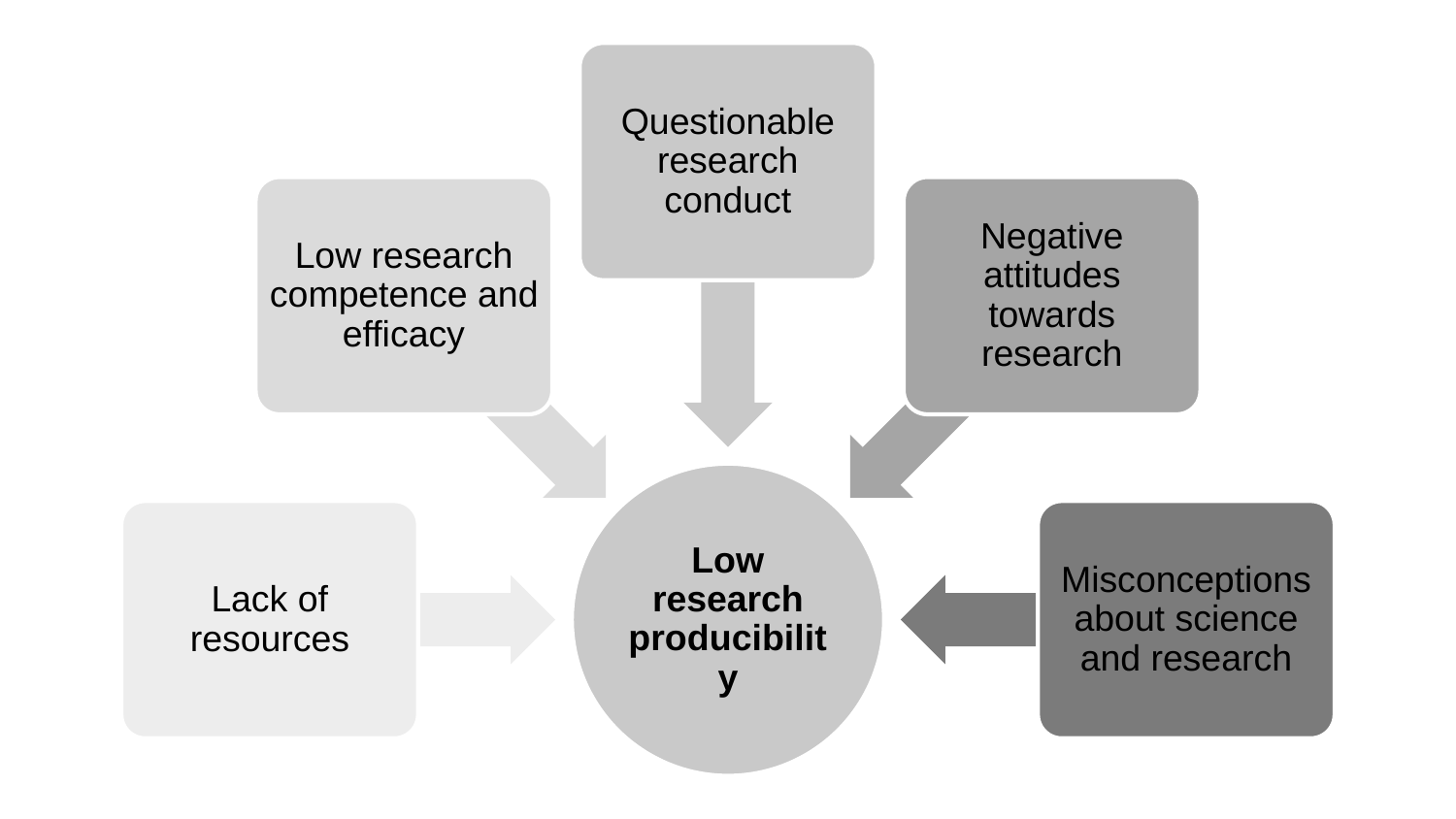

Questionable research conduct

Low research competence and efficacy

Negative attitudes towards research

Low research producibility

Lack of resources

Misconceptions about science and research